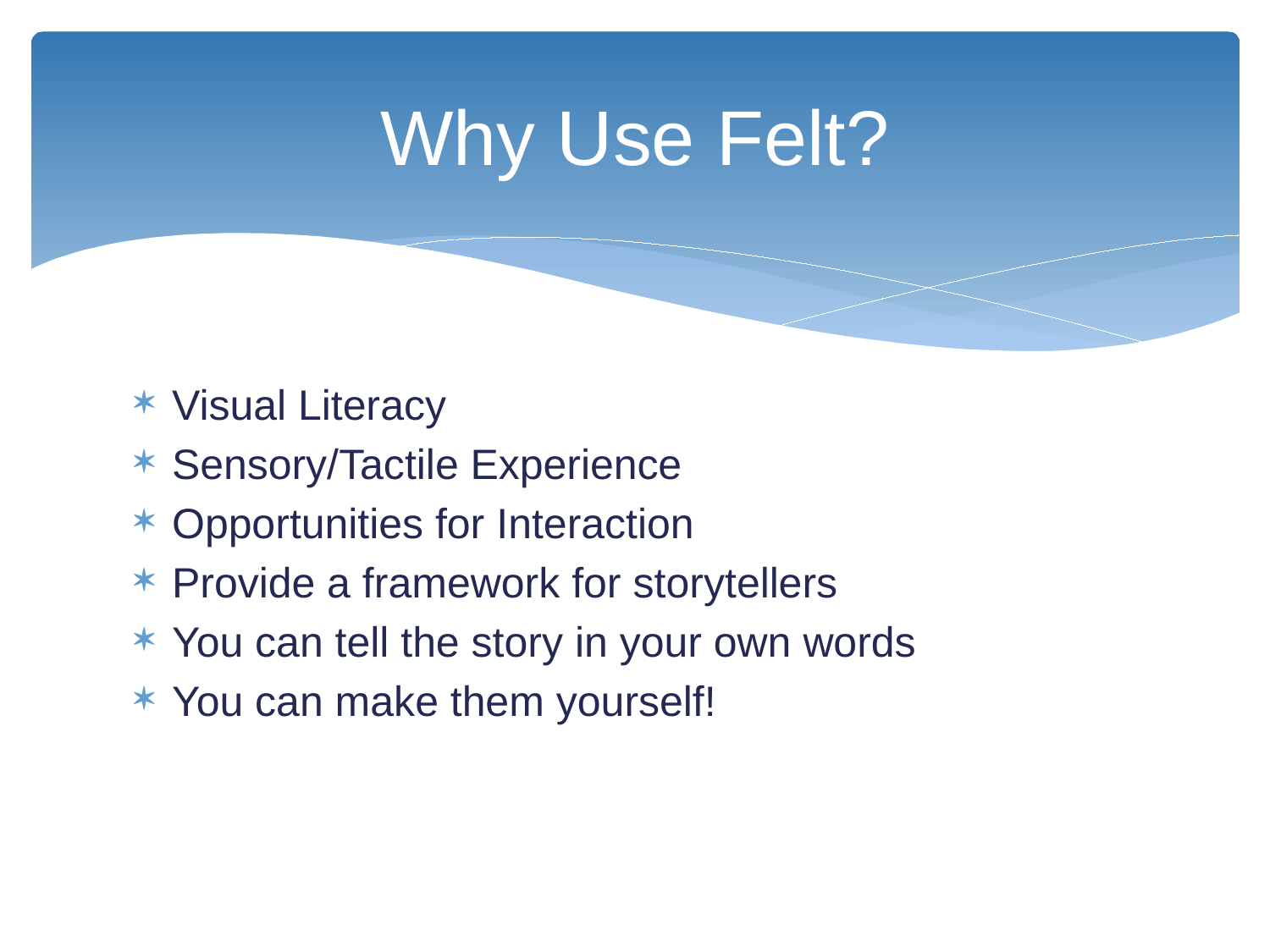

# Why Use Felt?
Visual Literacy
Sensory/Tactile Experience
Opportunities for Interaction
Provide a framework for storytellers
You can tell the story in your own words
You can make them yourself!